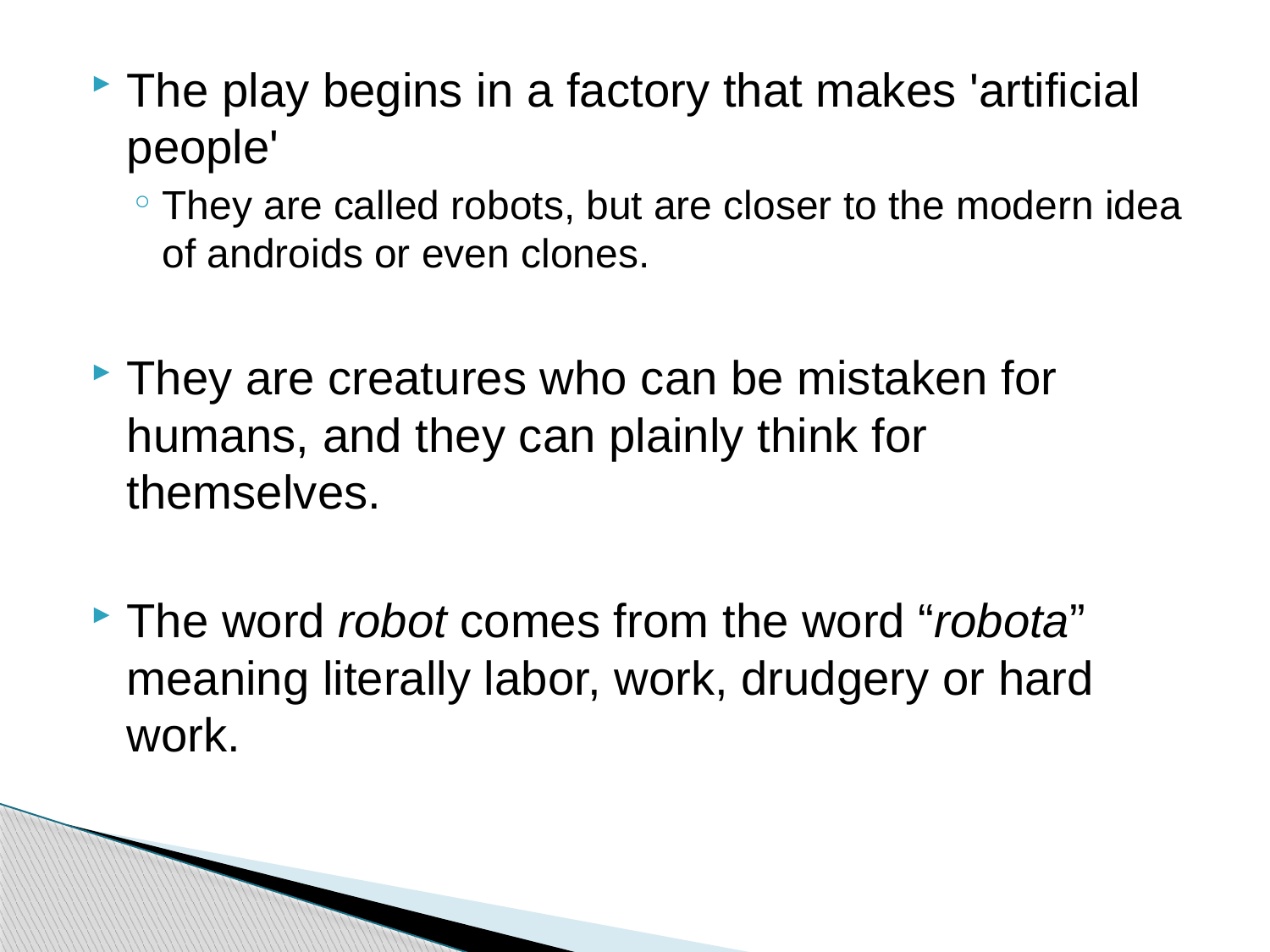

The play begins in a factory that makes 'artificial people'
They are called robots, but are closer to the modern idea of androids or even clones.

They are creatures who can be mistaken for humans, and they can plainly think for themselves.

The word robot comes from the word “robota” meaning literally labor, work, drudgery or hard work.